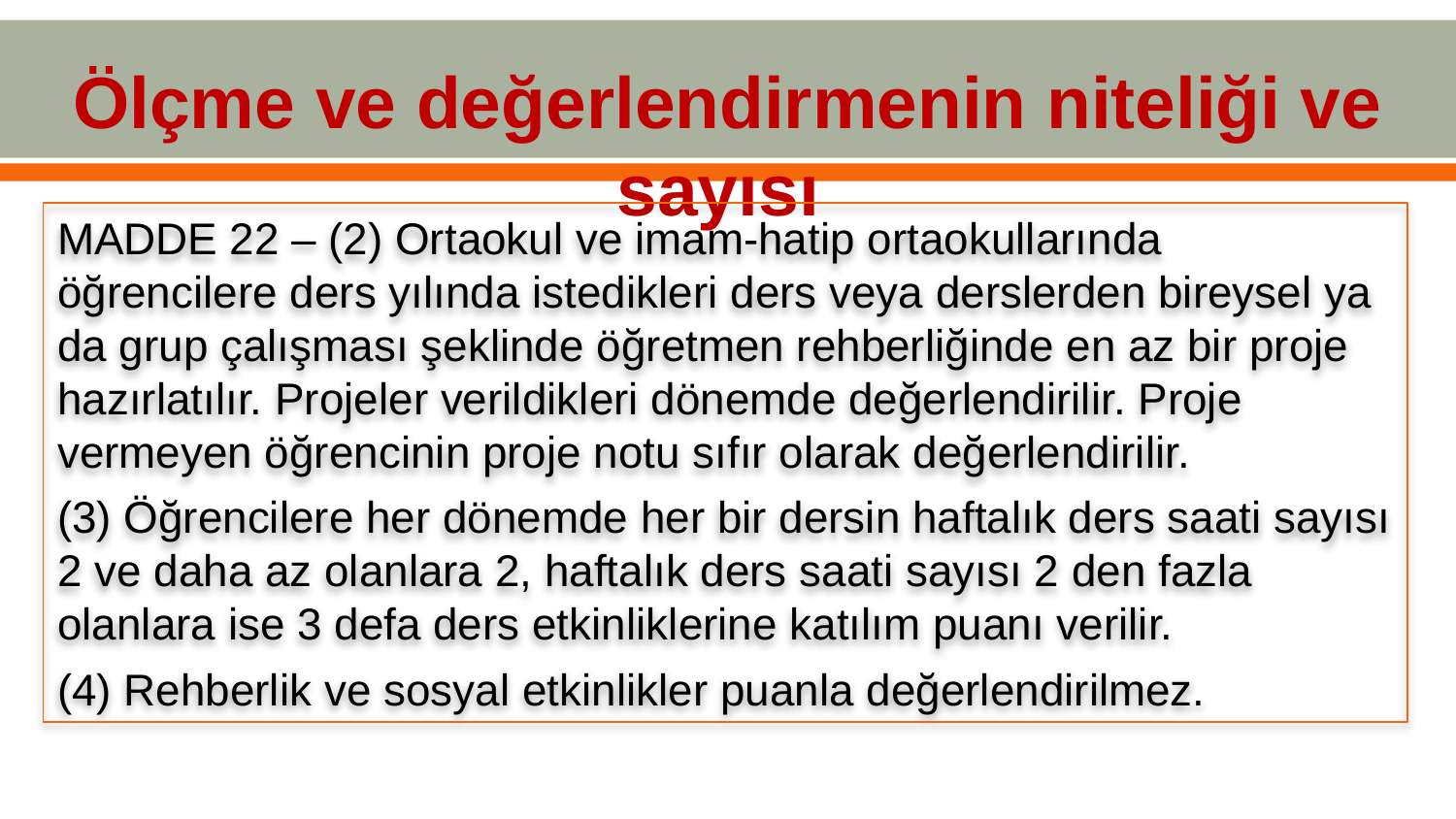

Ölçme ve değerlendirmenin niteliği ve sayısı
MADDE 22 – (2) Ortaokul ve imam-hatip ortaokullarında öğrencilere ders yılında istedikleri ders veya derslerden bireysel ya da grup çalışması şeklinde öğretmen rehberliğinde en az bir proje hazırlatılır. Projeler verildikleri dönemde değerlendirilir. Proje vermeyen öğrencinin proje notu sıfır olarak değerlendirilir.
(3) Öğrencilere her dönemde her bir dersin haftalık ders saati sayısı 2 ve daha az olanlara 2, haftalık ders saati sayısı 2 den fazla olanlara ise 3 defa ders etkinliklerine katılım puanı verilir.
(4) Rehberlik ve sosyal etkinlikler puanla değerlendirilmez.